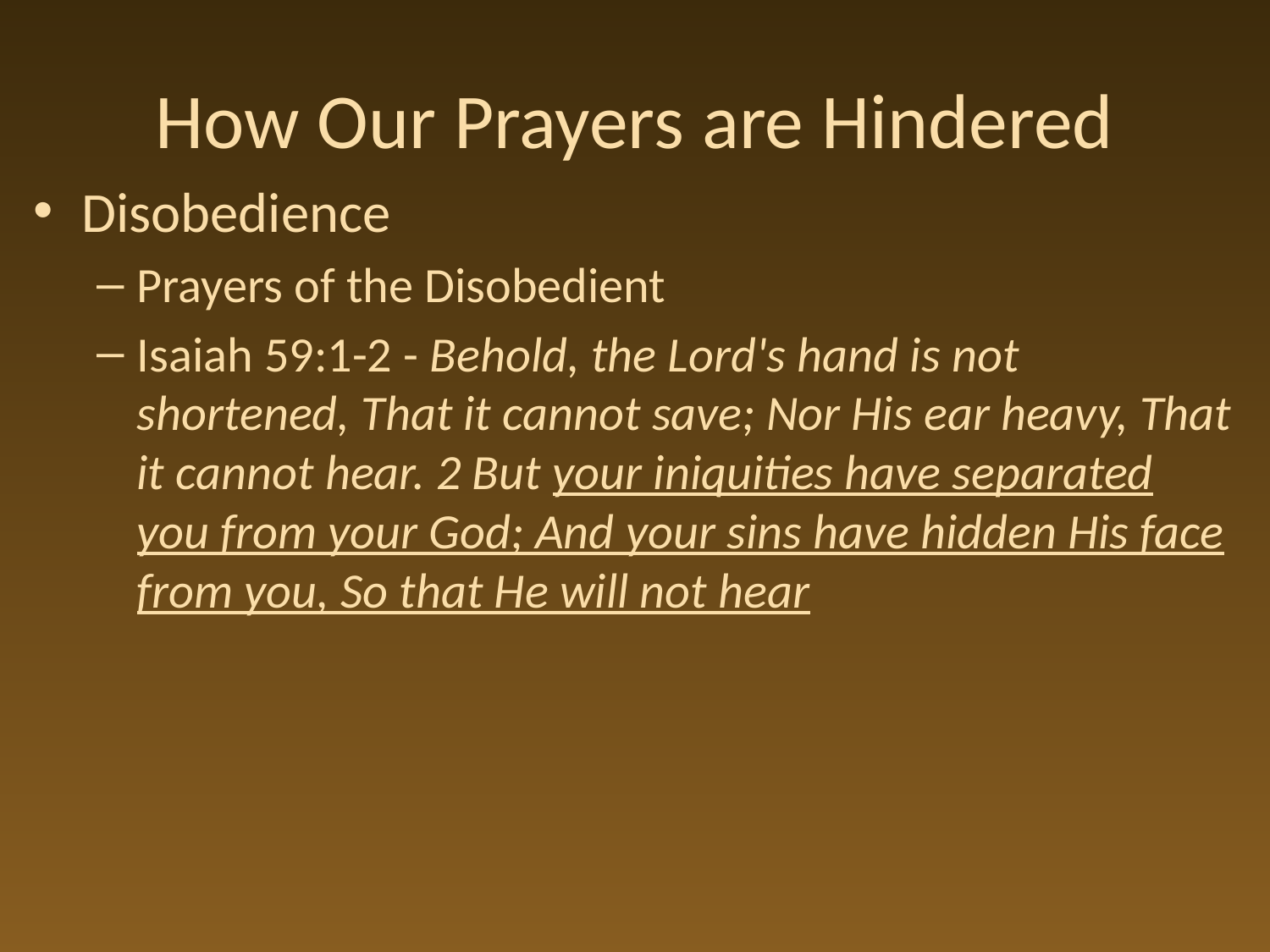

# How Our Prayers are Hindered
Disobedience
Prayers of the Disobedient
Isaiah 59:1-2 - Behold, the Lord's hand is not shortened, That it cannot save; Nor His ear heavy, That it cannot hear. 2 But your iniquities have separated you from your God; And your sins have hidden His face from you, So that He will not hear